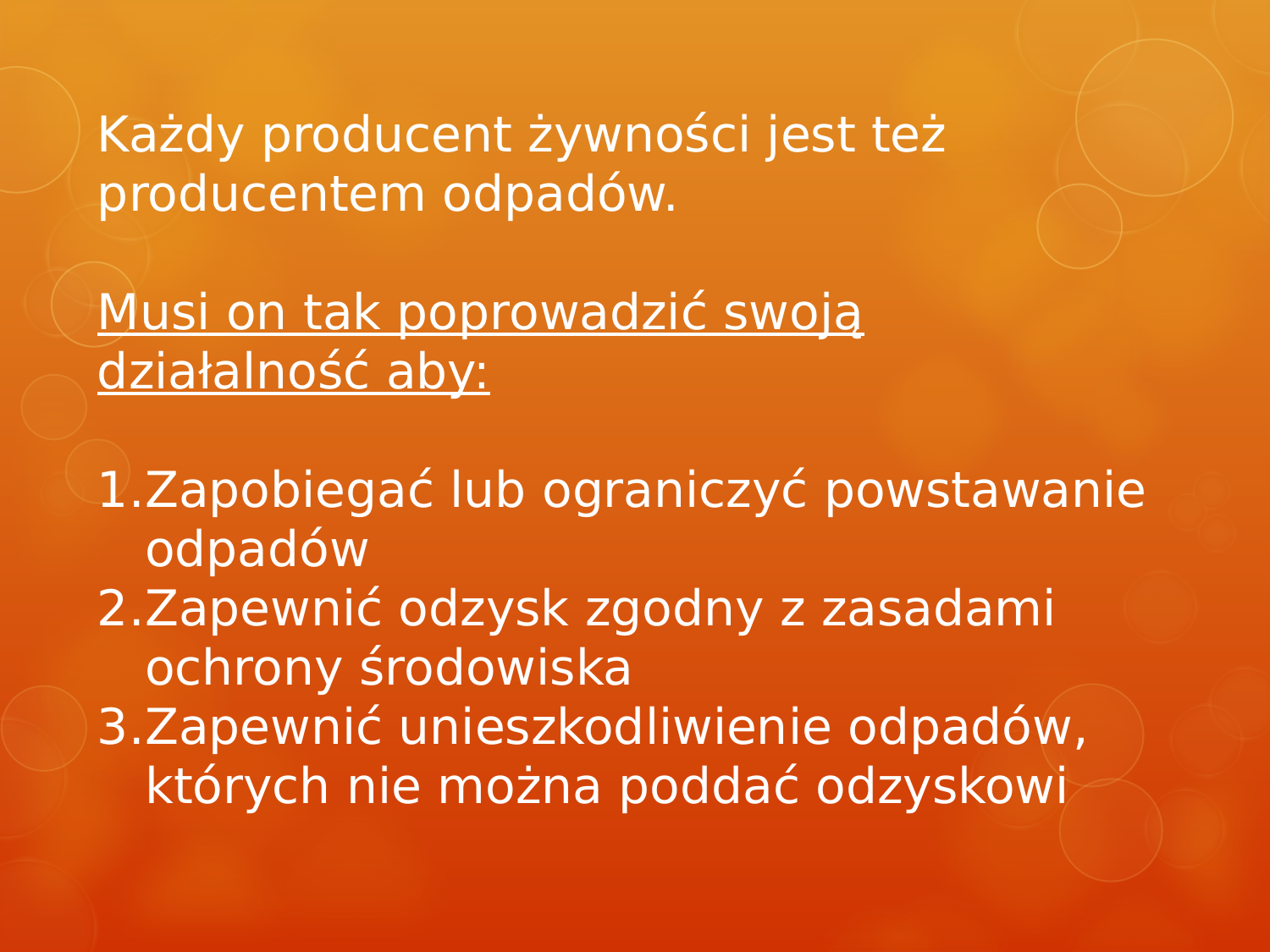

Każdy producent żywności jest też producentem odpadów.

Musi on tak poprowadzić swoją działalność aby:

Zapobiegać lub ograniczyć powstawanie odpadów
Zapewnić odzysk zgodny z zasadami ochrony środowiska
Zapewnić unieszkodliwienie odpadów, których nie można poddać odzyskowi